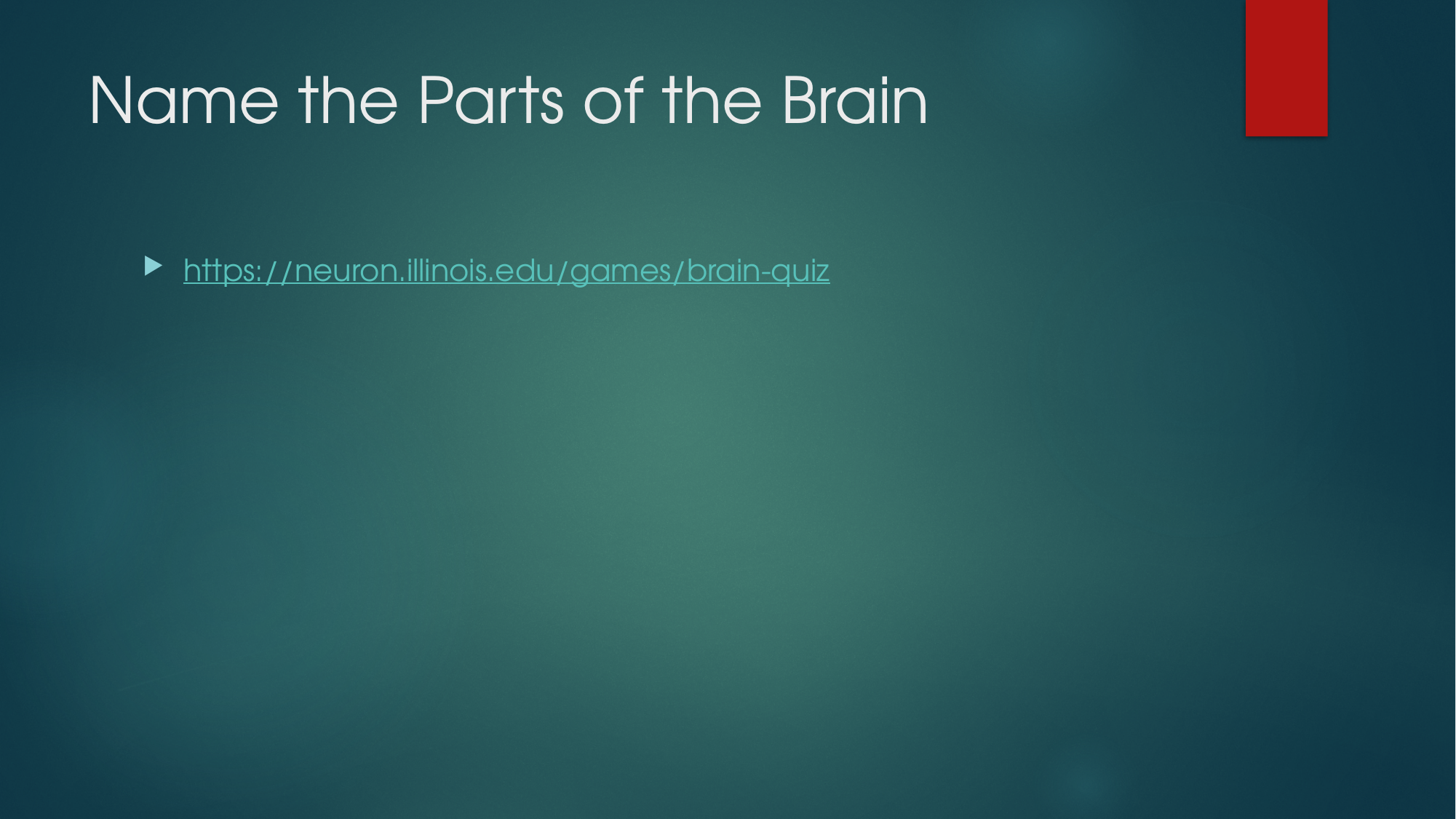

# Name the Parts of the Brain
https://neuron.illinois.edu/games/brain-quiz